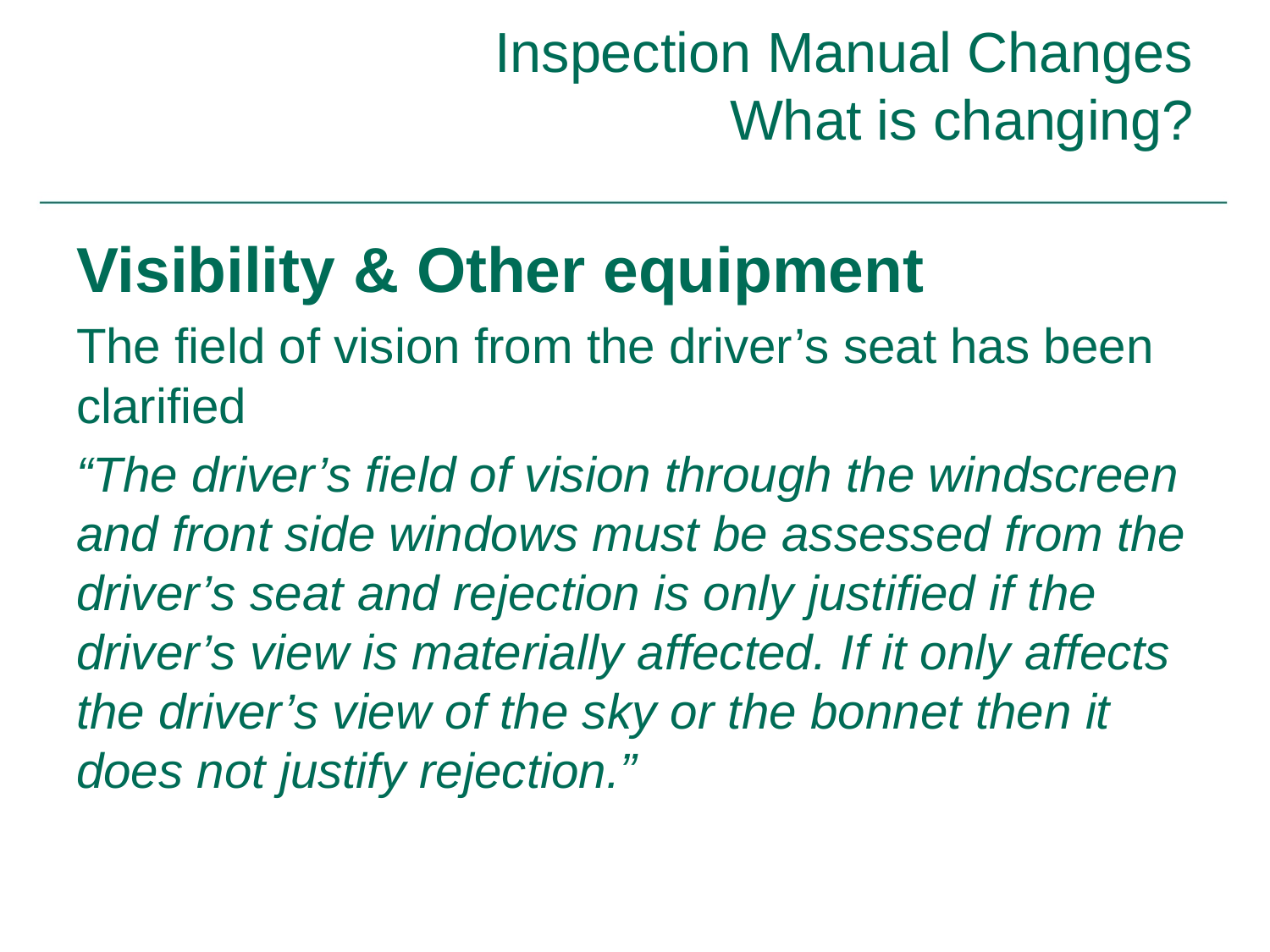

# Inspection Manual Changes What is changing?
Visibility & Other equipment
The field of vision from the driver’s seat has been clarified
“The driver’s field of vision through the windscreen and front side windows must be assessed from the driver’s seat and rejection is only justified if the driver’s view is materially affected. If it only affects the driver’s view of the sky or the bonnet then it does not justify rejection.”